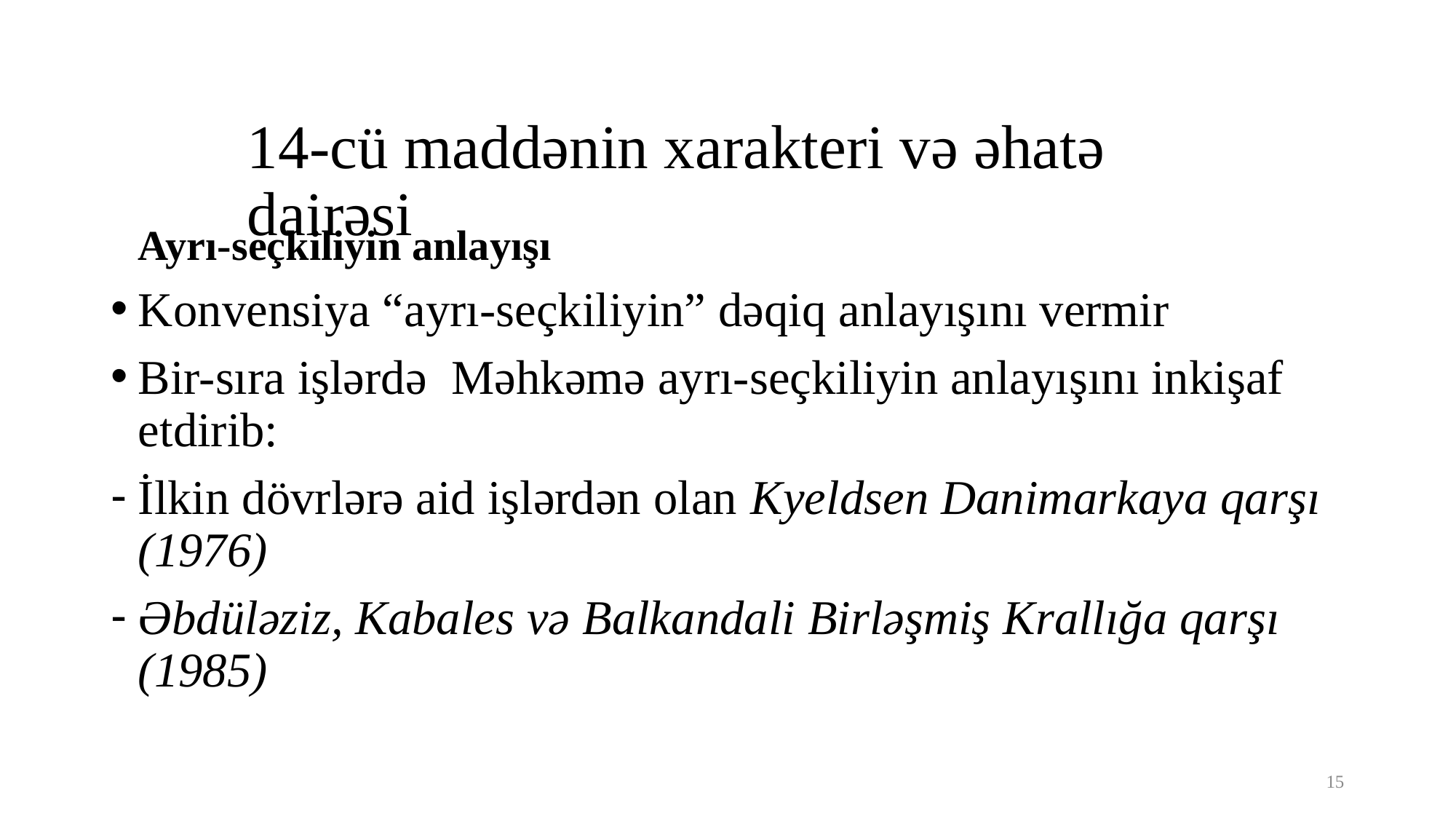

# 14-cü maddənin xarakteri və əhatə dairəsi
	Ayrı-seçkiliyin anlayışı
Konvensiya “ayrı-seçkiliyin” dəqiq anlayışını vermir
Bir-sıra işlərdə  Məhkəmə ayrı-seçkiliyin anlayışını inkişaf etdirib:
İlkin dövrlərə aid işlərdən olan Kyeldsen Danimarkaya qarşı (1976)
Əbdüləziz, Kabales və Balkandali Birləşmiş Krallığa qarşı (1985)

15